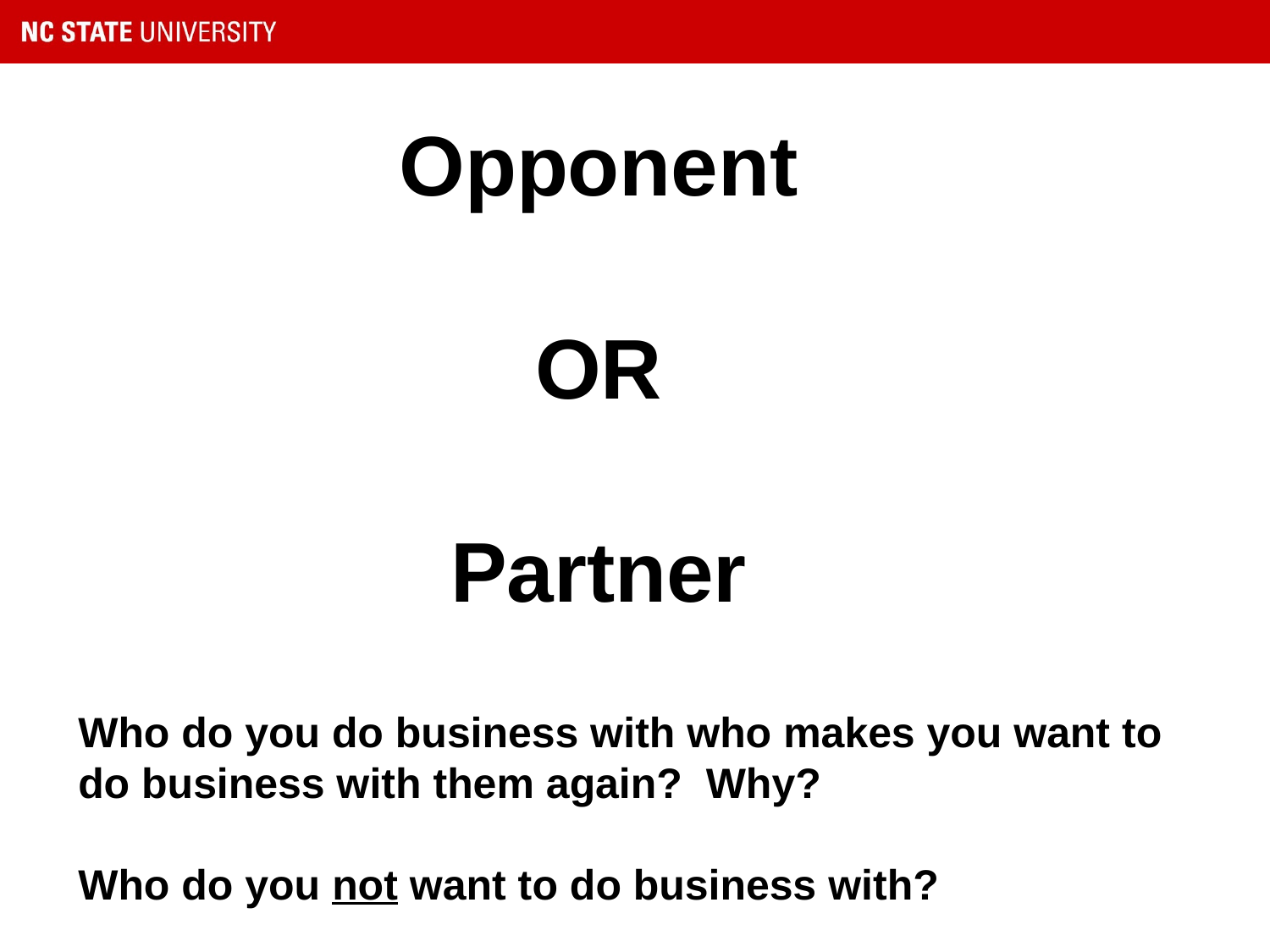

# Opponent OR Partner
Who do you do business with who makes you want to do business with them again?  Why?

Who do you not want to do business with?